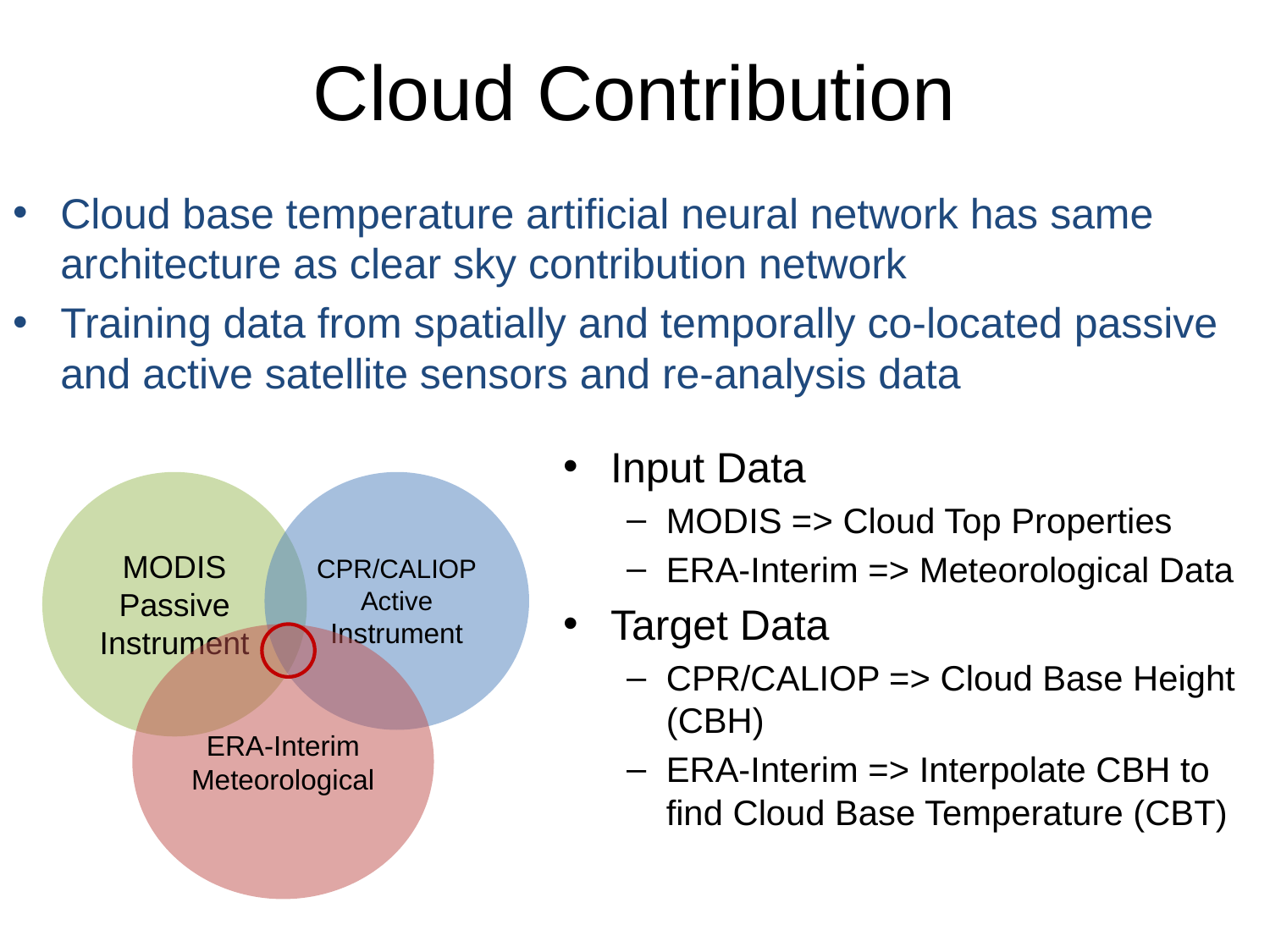

# Cloud Contribution
Cloud base temperature artificial neural network has same architecture as clear sky contribution network
Training data from spatially and temporally co-located passive and active satellite sensors and re-analysis data
Input Data
MODIS => Cloud Top Properties
ERA-Interim => Meteorological Data
Target Data
CPR/CALIOP => Cloud Base Height (CBH)
ERA-Interim => Interpolate CBH to find Cloud Base Temperature (CBT)
CPR/CALIOP
Active Instrument
MODIS
Passive Instrument
ERA-Interim Meteorological